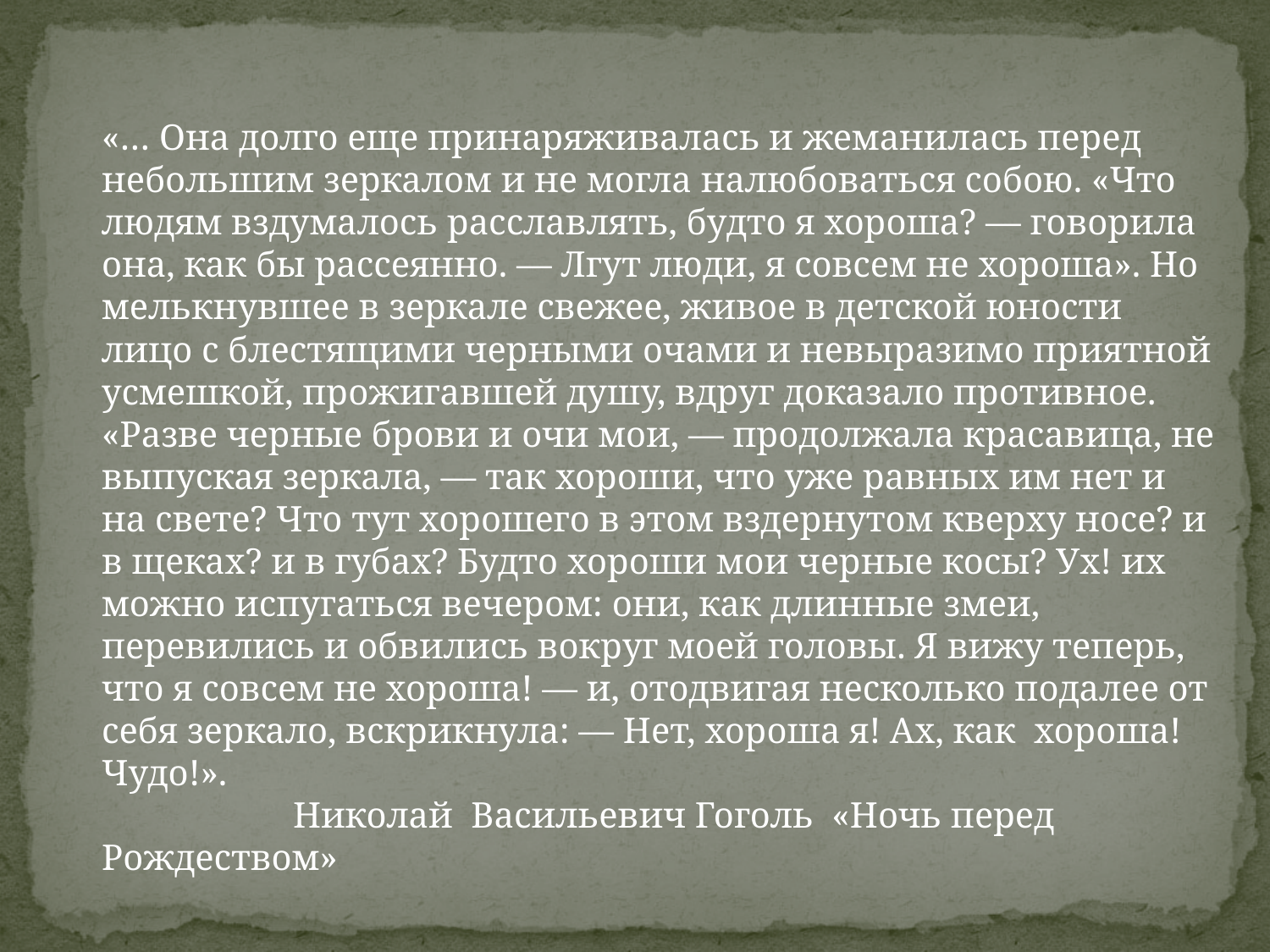

«… Она долго еще принаряживалась и жеманилась перед небольшим зеркалом и не могла налюбоваться собою. «Что людям вздумалось расславлять, будто я хороша? — говорила она, как бы рассеянно. — Лгут люди, я совсем не хороша». Но мелькнувшее в зеркале свежее, живое в детской юности лицо с блестящими черными очами и невыразимо приятной усмешкой, прожигавшей душу, вдруг доказало противное. «Разве черные брови и очи мои, — продолжала красавица, не выпуская зеркала, — так хороши, что уже равных им нет и на свете? Что тут хорошего в этом вздернутом кверху носе? и в щеках? и в губах? Будто хороши мои черные косы? Ух! их можно испугаться вечером: они, как длинные змеи, перевились и обвились вокруг моей головы. Я вижу теперь, что я совсем не хороша! — и, отодвигая несколько подалее от себя зеркало, вскрикнула: — Нет, хороша я! Ах, как  хороша! Чудо!».
                     Николай  Васильевич Гоголь  «Ночь перед Рождеством»